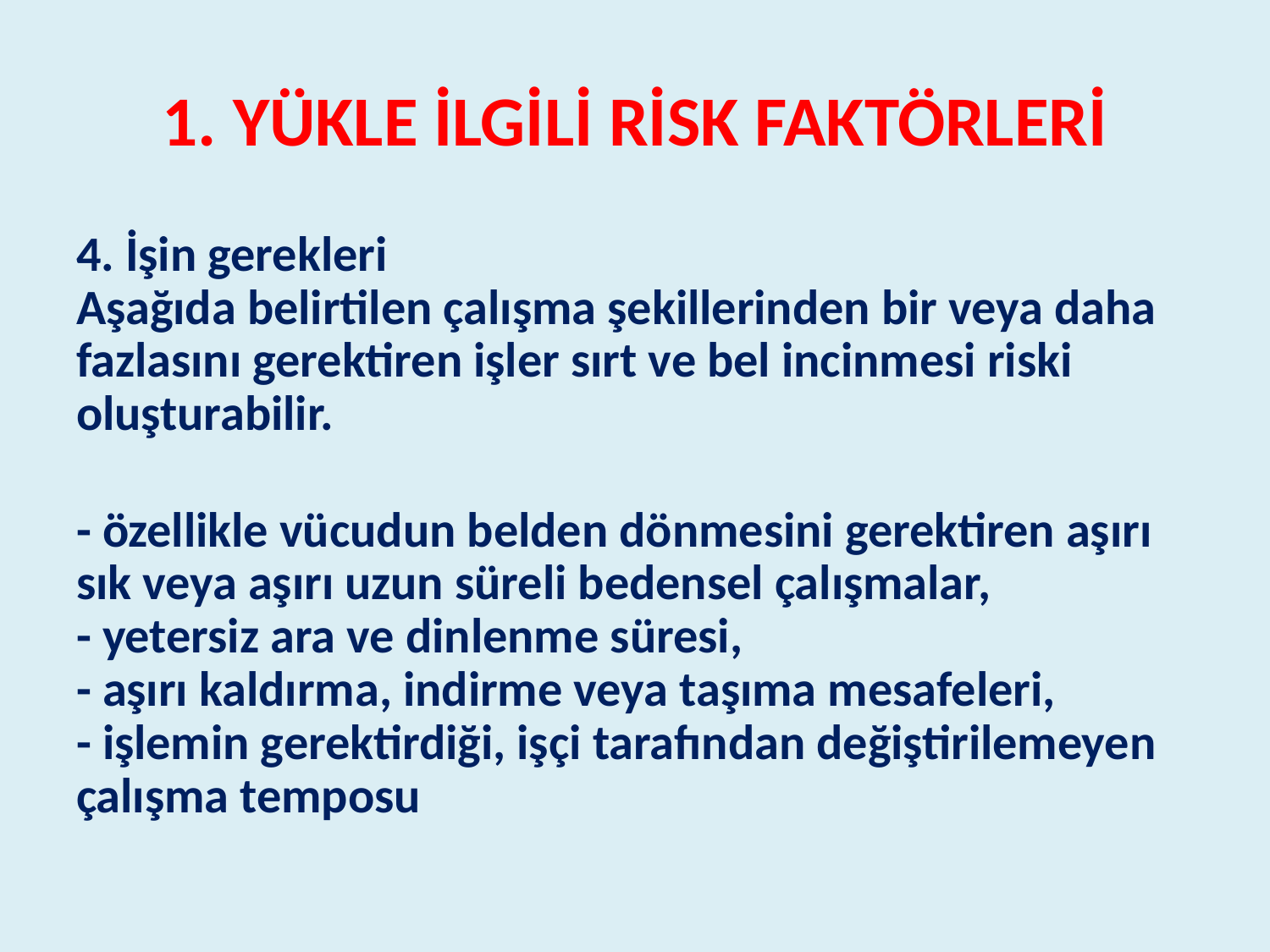

# 1. YÜKLE İLGİLİ RİSK FAKTÖRLERİ
4. İşin gerekleri
Aşağıda belirtilen çalışma şekillerinden bir veya daha fazlasını gerektiren işler sırt ve bel incinmesi riski oluşturabilir.
- özellikle vücudun belden dönmesini gerektiren aşırı sık veya aşırı uzun süreli bedensel çalışmalar,
- yetersiz ara ve dinlenme süresi,
- aşırı kaldırma, indirme veya taşıma mesafeleri,
- işlemin gerektirdiği, işçi tarafından değiştirilemeyen çalışma temposu